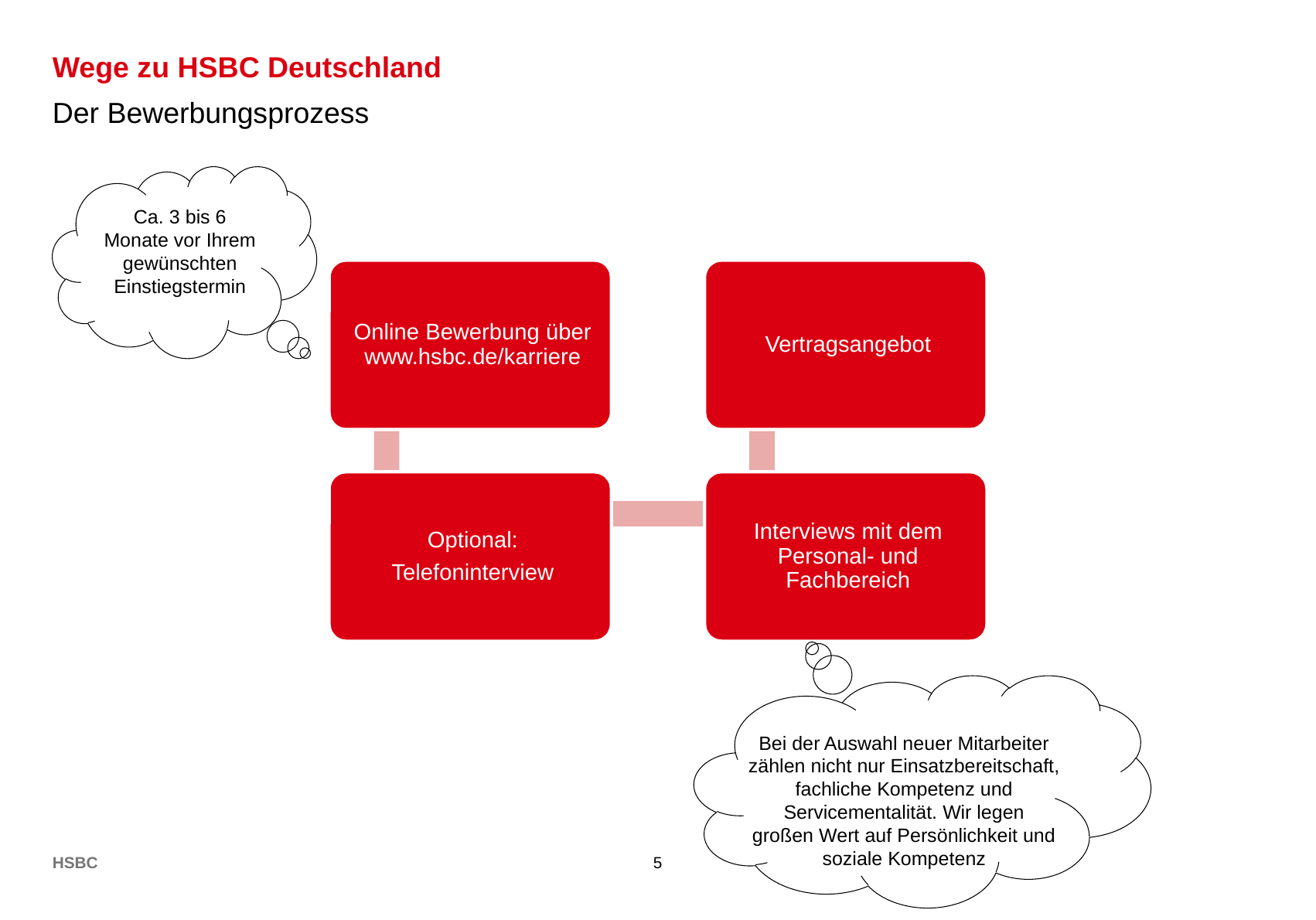

# Wege zu HSBC Deutschland
Der Bewerbungsprozess

Online Bewerbung über www.hsbc.de/karriere
Optional:
Telefoninterview
Interviews mit dem Personal- und Fachbereich
Vertragsangebot
Ca. 3 bis 6
Monate vor Ihrem gewünschten Einstiegstermin

Bei der Auswahl neuer Mitarbeiter zählen nicht nur Einsatzbereitschaft, fachliche Kompetenz und Servicementalität. Wir legen
großen Wert auf Persönlichkeit und soziale Kompetenz